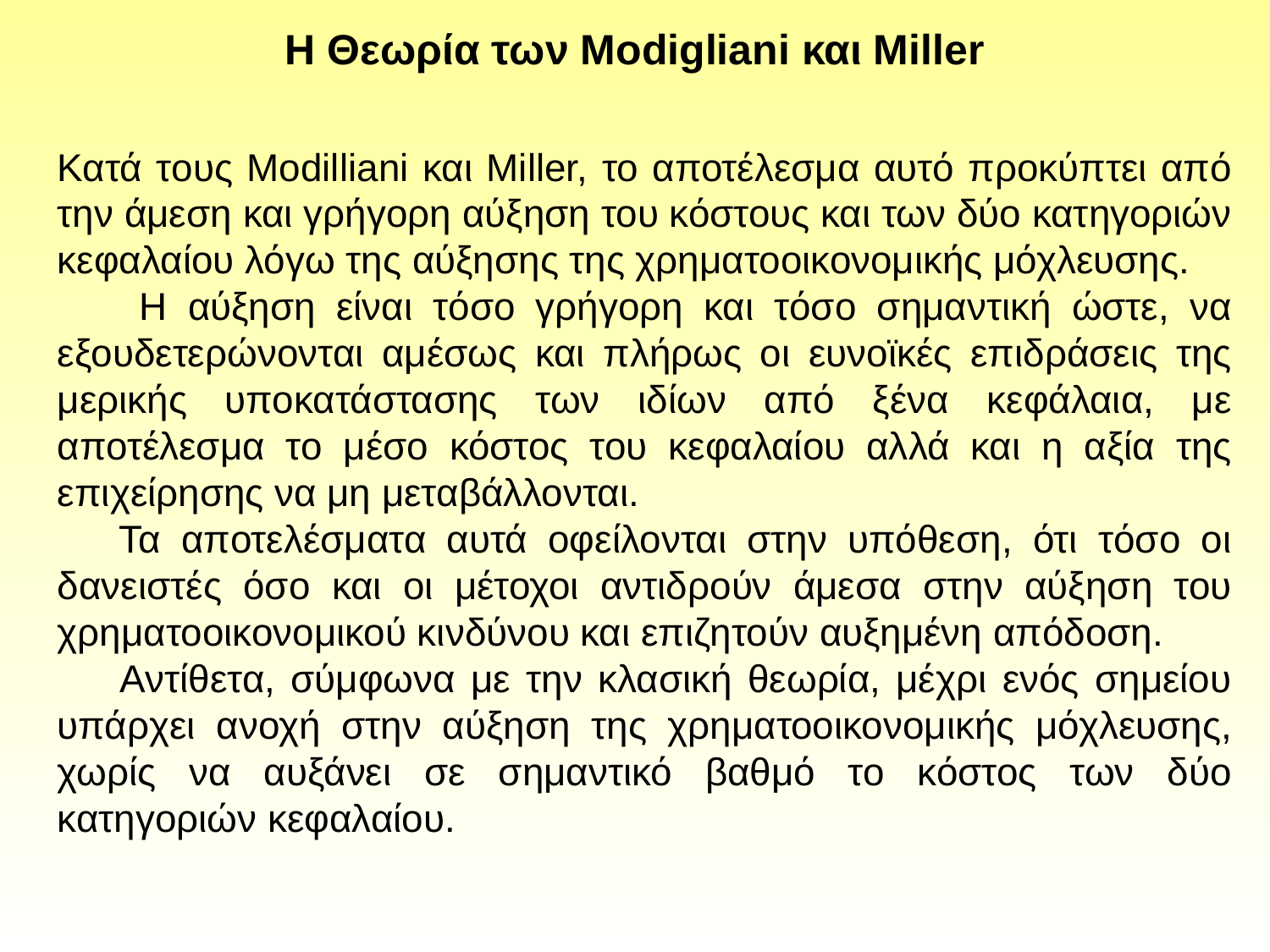

# Η Θεωρία των Modigliani και Miller
Κατά τους Modilliani και Miller, το αποτέλεσμα αυτό προκύπτει από την άμεση και γρήγορη αύξηση του κόστους και των δύο κατηγοριών κεφαλαίου λόγω της αύξησης της χρηματοοικονομικής μόχλευσης.
    Η αύξηση είναι τόσο γρήγορη και τόσο σημαντική ώστε, να εξουδετερώνονται αμέσως και πλήρως οι ευνοϊκές επιδράσεις της μερικής υποκατάστασης των ιδίων από ξένα κεφάλαια, με αποτέλεσμα το μέσο κόστος του κεφαλαίου αλλά και η αξία της επιχείρησης να μη μεταβάλλονται.
   Τα αποτελέσματα αυτά οφείλονται στην υπόθεση, ότι τόσο οι δανειστές όσο και οι μέτοχοι αντιδρούν άμεσα στην αύξηση του χρηματοοικονομικού κινδύνου και επιζητούν αυξημένη απόδοση.
    Αντίθετα, σύμφωνα με την κλασική θεωρία, μέχρι ενός σημείου υπάρχει ανοχή στην αύξηση της χρηματοοικονομικής μόχλευσης, χωρίς να αυξάνει σε σημαντικό βαθμό το κόστος των δύο κατηγοριών κεφαλαίου.